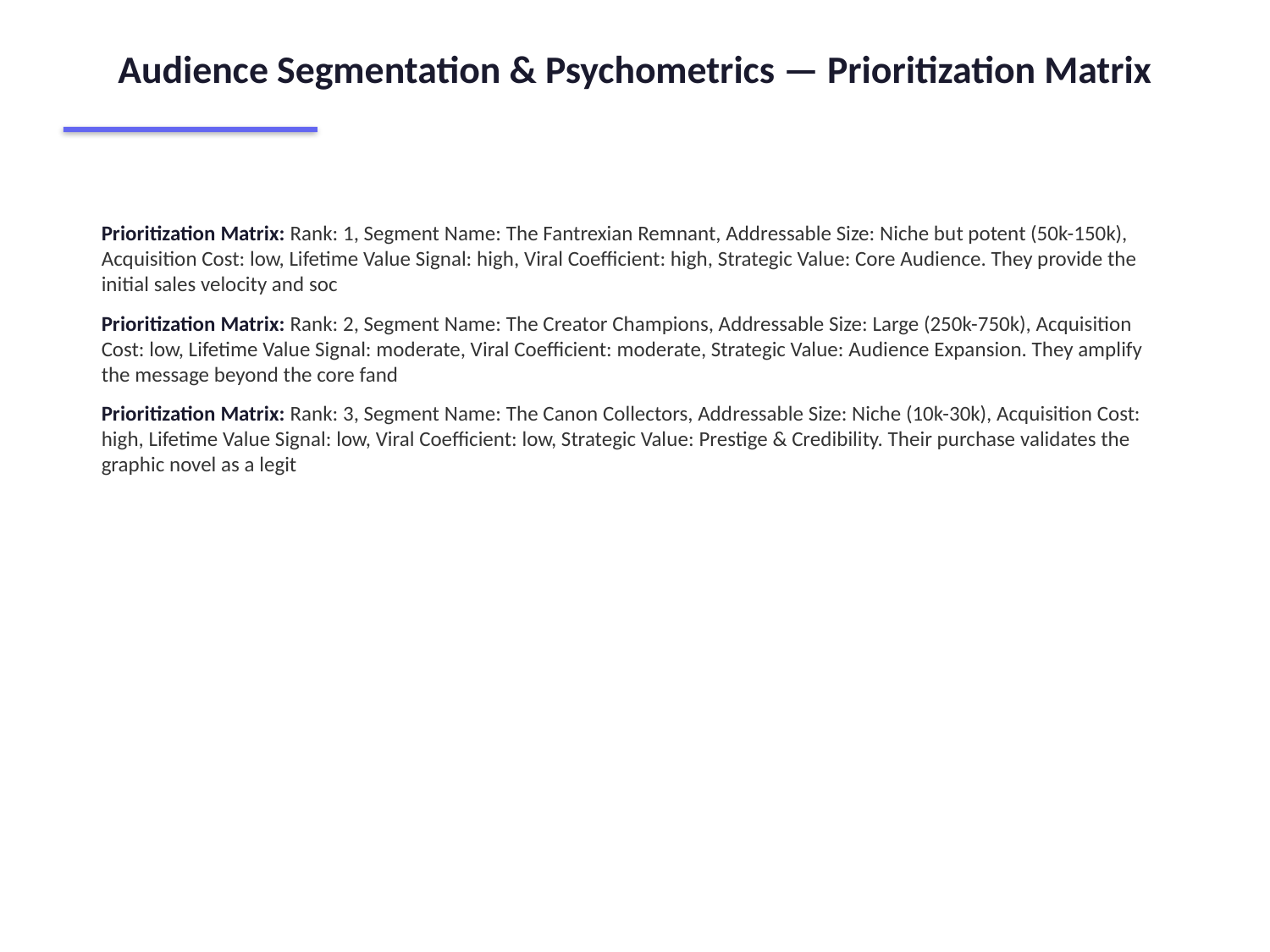

Audience Segmentation & Psychometrics — Prioritization Matrix

Prioritization Matrix: Rank: 1, Segment Name: The Fantrexian Remnant, Addressable Size: Niche but potent (50k-150k), Acquisition Cost: low, Lifetime Value Signal: high, Viral Coefficient: high, Strategic Value: Core Audience. They provide the initial sales velocity and soc
Prioritization Matrix: Rank: 2, Segment Name: The Creator Champions, Addressable Size: Large (250k-750k), Acquisition Cost: low, Lifetime Value Signal: moderate, Viral Coefficient: moderate, Strategic Value: Audience Expansion. They amplify the message beyond the core fand
Prioritization Matrix: Rank: 3, Segment Name: The Canon Collectors, Addressable Size: Niche (10k-30k), Acquisition Cost: high, Lifetime Value Signal: low, Viral Coefficient: low, Strategic Value: Prestige & Credibility. Their purchase validates the graphic novel as a legit